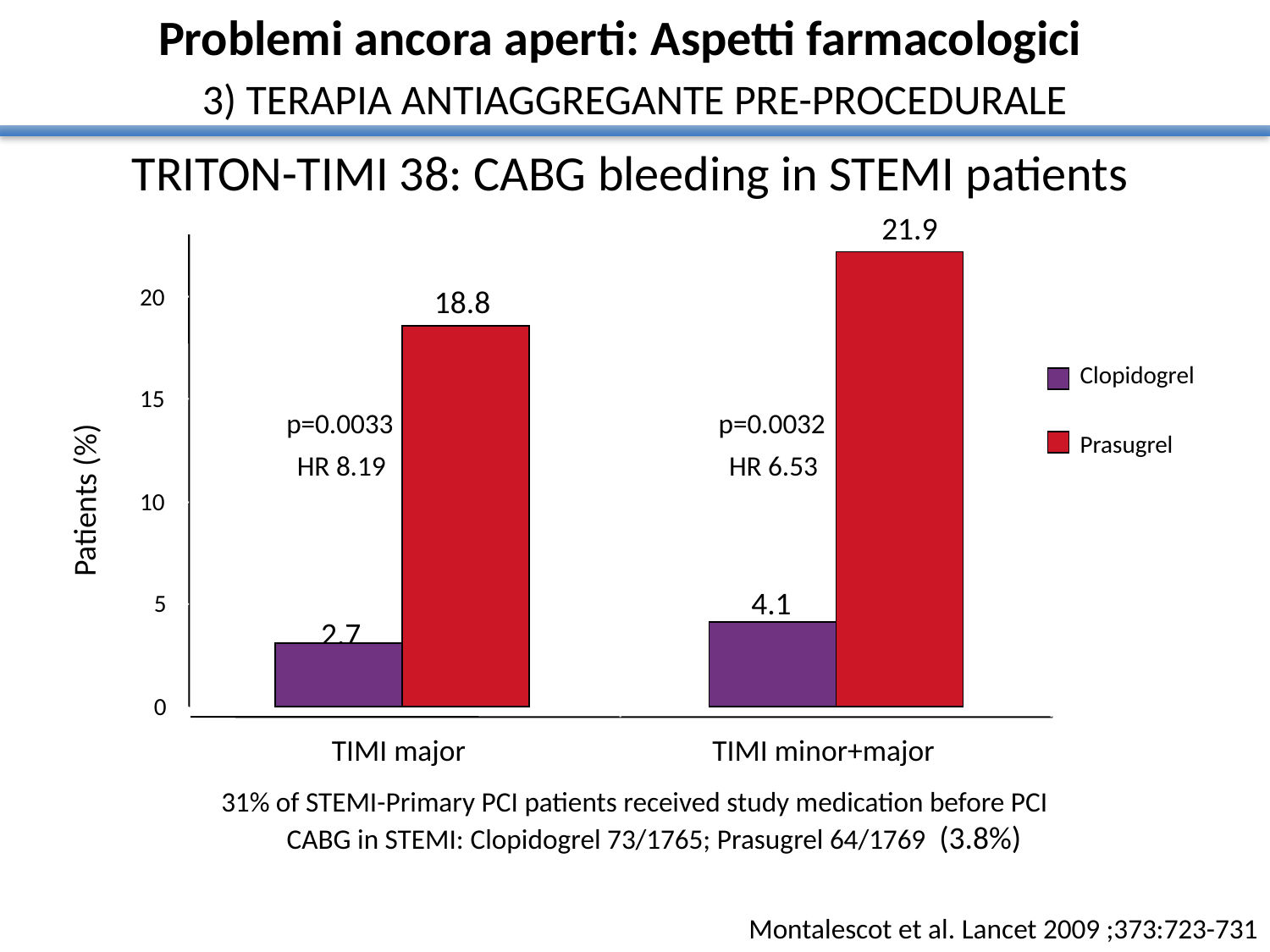

Problemi ancora aperti: Aspetti farmacologici
 3) TERAPIA ANTIAGGREGANTE PRE-PROCEDURALE

TRITON-TIMI 38: CABG bleeding in STEMI patients

		21.9

20

15

10

	5

	0
		18.8

2,7

	TIMI major

Clopidogrel

Prasugrel

p=0.0033
	HR 8.19
p=0.0032
	HR 6.53
Patients (%)

	4.1

TIMI minor+major

31% of STEMI-Primary PCI patients received study medication before PCI
CABG in STEMI: Clopidogrel 73/1765; Prasugrel 64/1769  (3.8%)
Montalescot et al. Lancet 2009 ;373:723-731